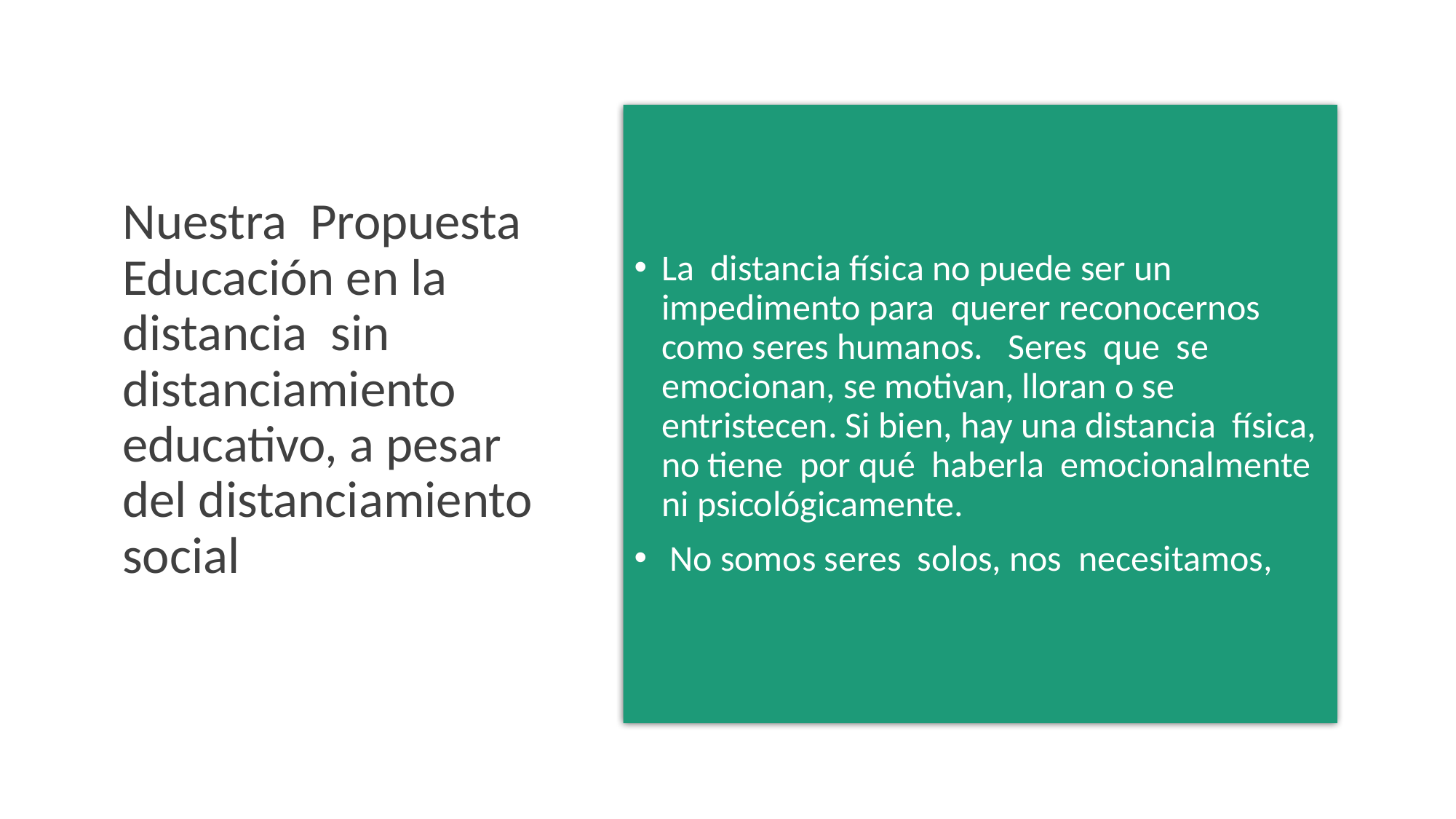

La  distancia física no puede ser un  impedimento para  querer reconocernos   como seres humanos.   Seres  que  se emocionan, se motivan, lloran o se entristecen. Si bien, hay una distancia  física, no tiene  por qué  haberla  emocionalmente ni psicológicamente.
 No somos seres  solos, nos  necesitamos,
# Nuestra  Propuesta Educación en la  distancia  sin distanciamiento educativo, a pesar del distanciamiento  social